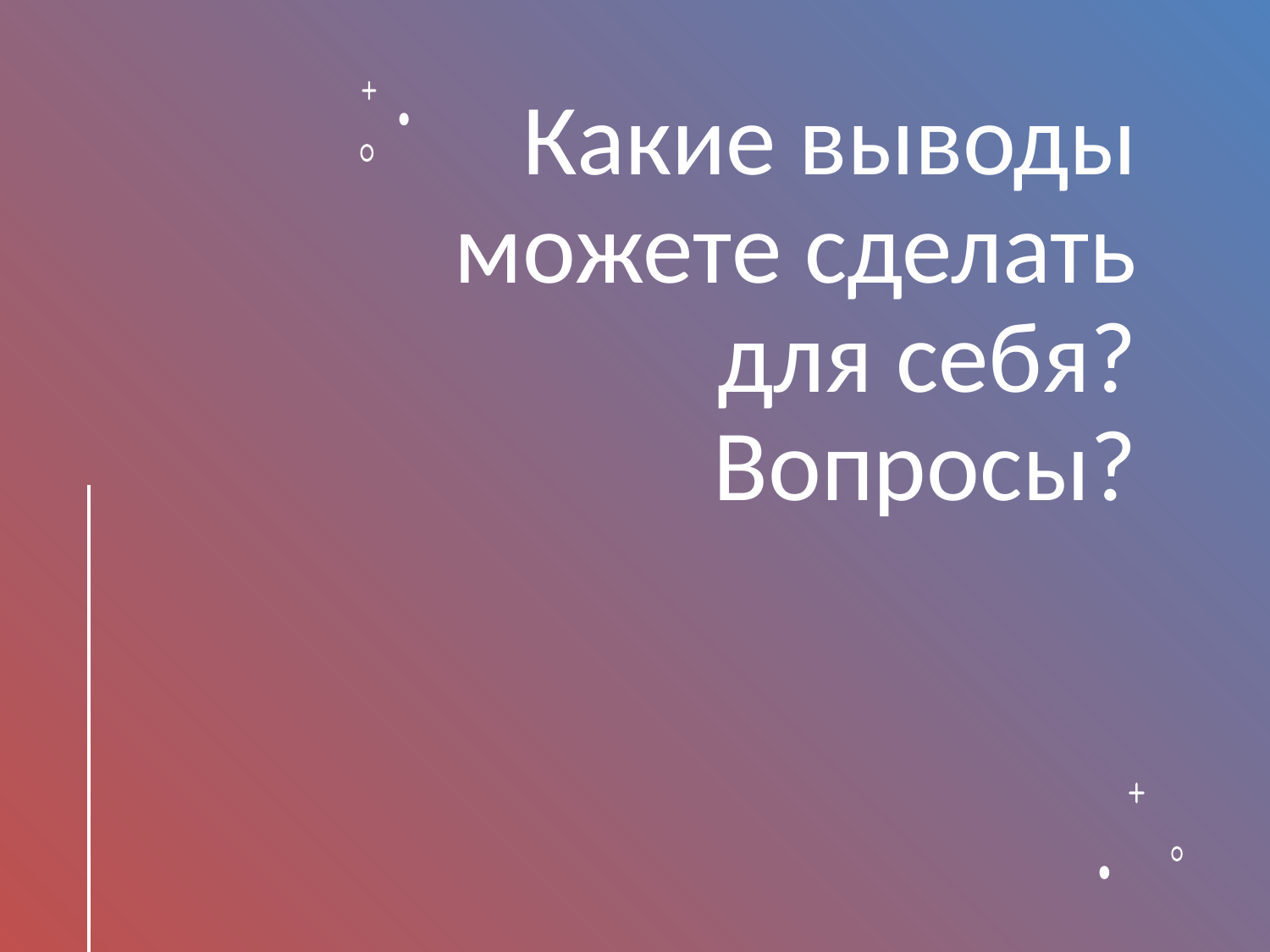

# Какие выводы можете сделать для себя? Вопросы?